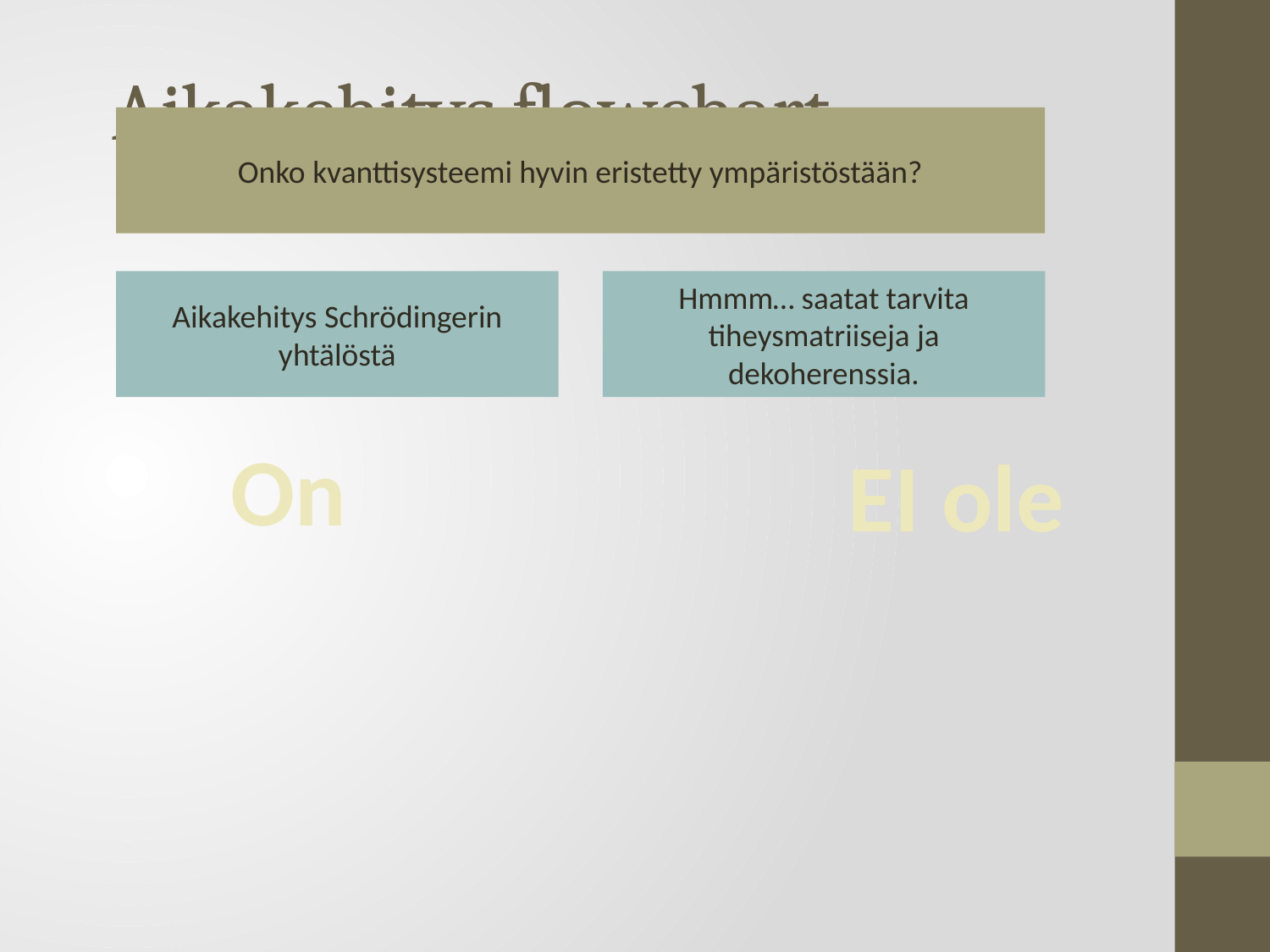

# Aikakehitys flowchart
Onko kvanttisysteemi hyvin eristetty ympäristöstään?
Aikakehitys Schrödingerin yhtälöstä
Hmmm… saatat tarvita tiheysmatriiseja ja dekoherenssia.
On
EI ole